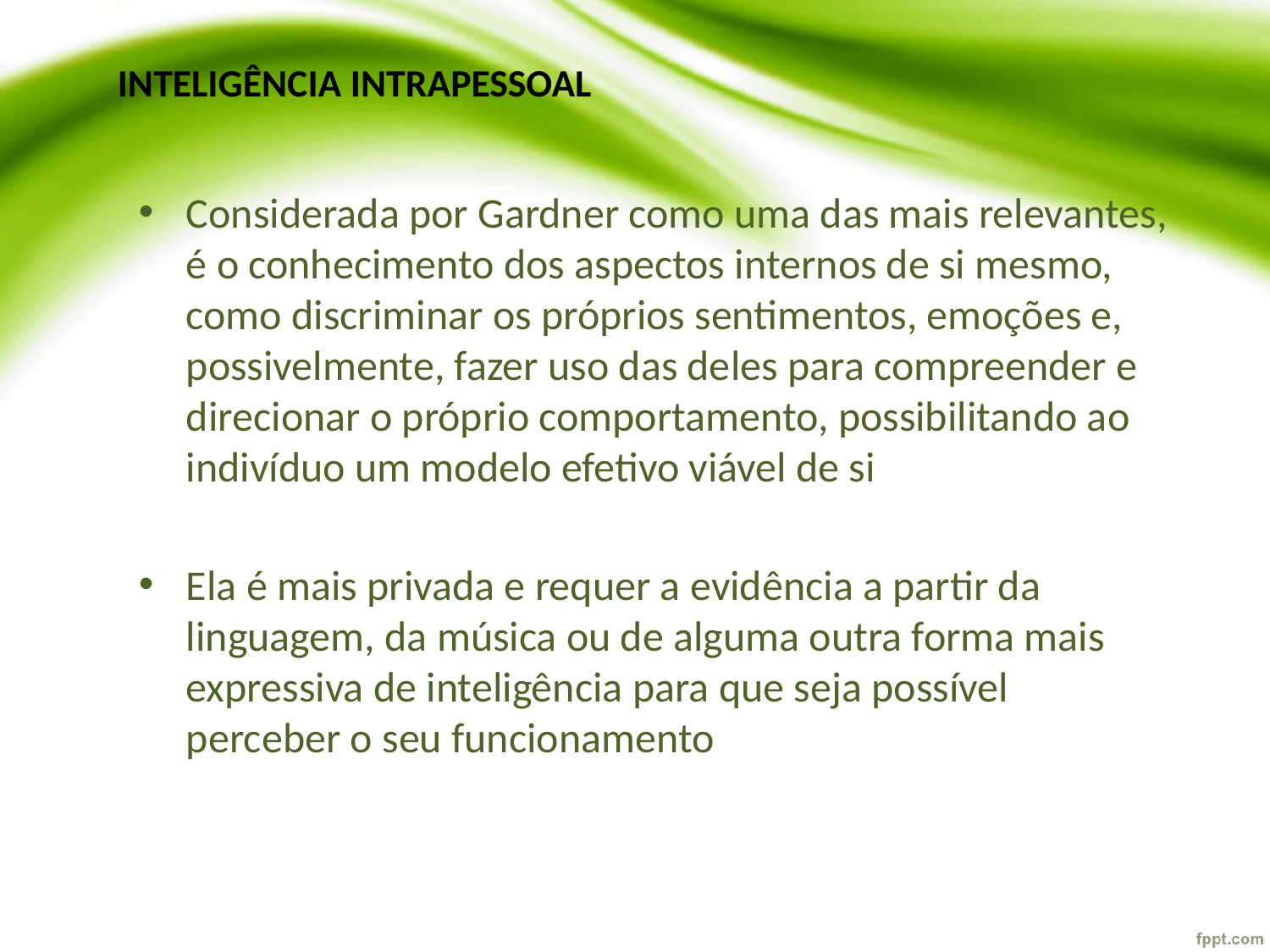

# INTELIGÊNCIA INTRAPESSOAL
Considerada por Gardner como uma das mais relevantes, é o conhecimento dos aspectos internos de si mesmo, como discriminar os próprios sentimentos, emoções e, possivelmente, fazer uso das deles para compreender e direcionar o próprio comportamento, possibilitando ao indivíduo um modelo efetivo viável de si

Ela é mais privada e requer a evidência a partir da linguagem, da música ou de alguma outra forma mais expressiva de inteligência para que seja possível perceber o seu funcionamento